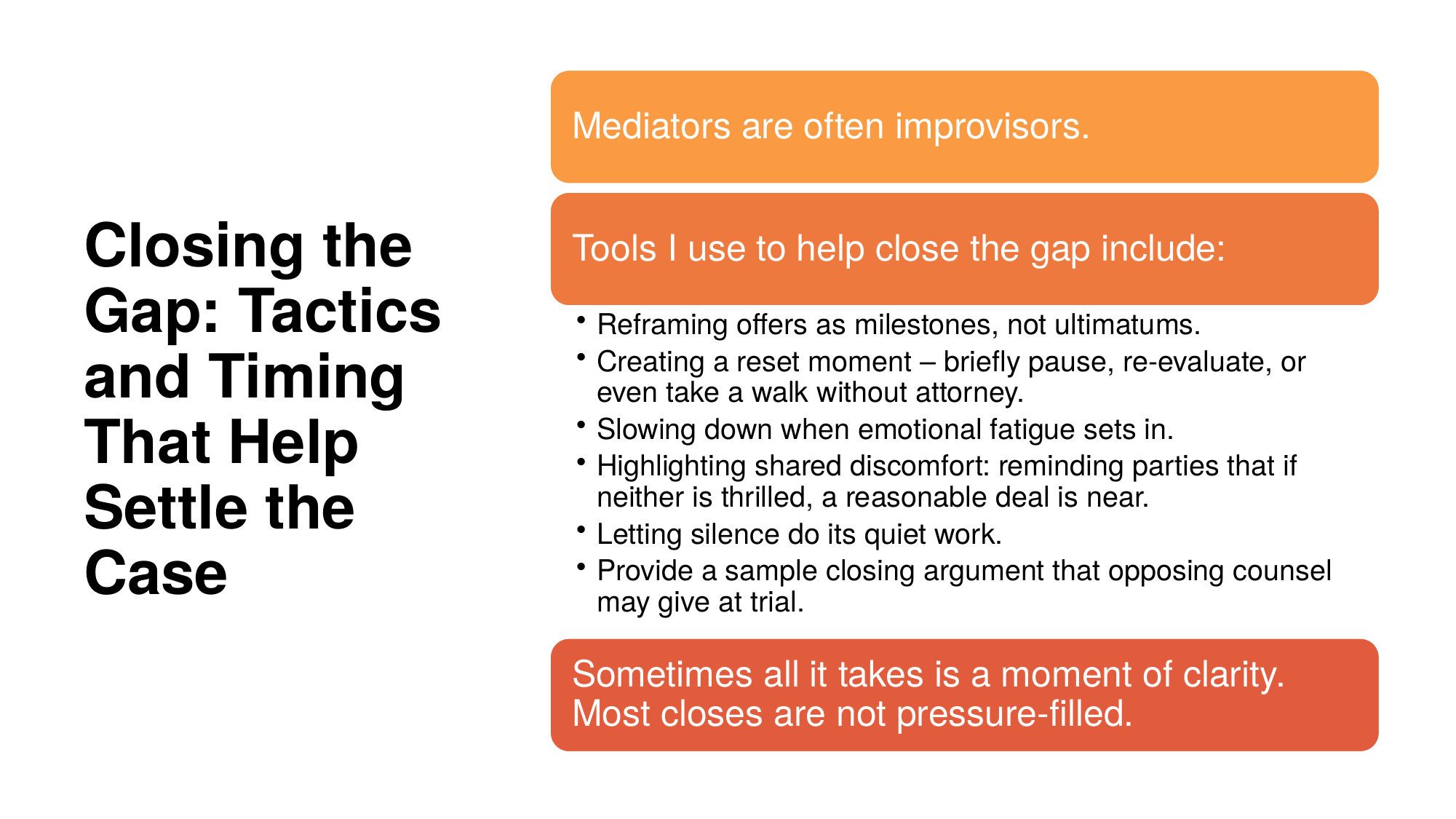

# Closing the Gap: Tactics and Timing That Help Settle the Case
Mediators are often improvisors.
Tools I use to help close the gap include:
Reframing offers as milestones, not ultimatums.
Creating a reset moment – briefly pause, re-evaluate, or even take a walk without attorney.
Slowing down when emotional fatigue sets in.
Highlighting shared discomfort: reminding parties that if neither is thrilled, a reasonable deal is near.
Letting silence do its quiet work.
Provide a sample closing argument that opposing counsel may give at trial.
Sometimes all it takes is a moment of clarity. Most closes are not pressure-filled.